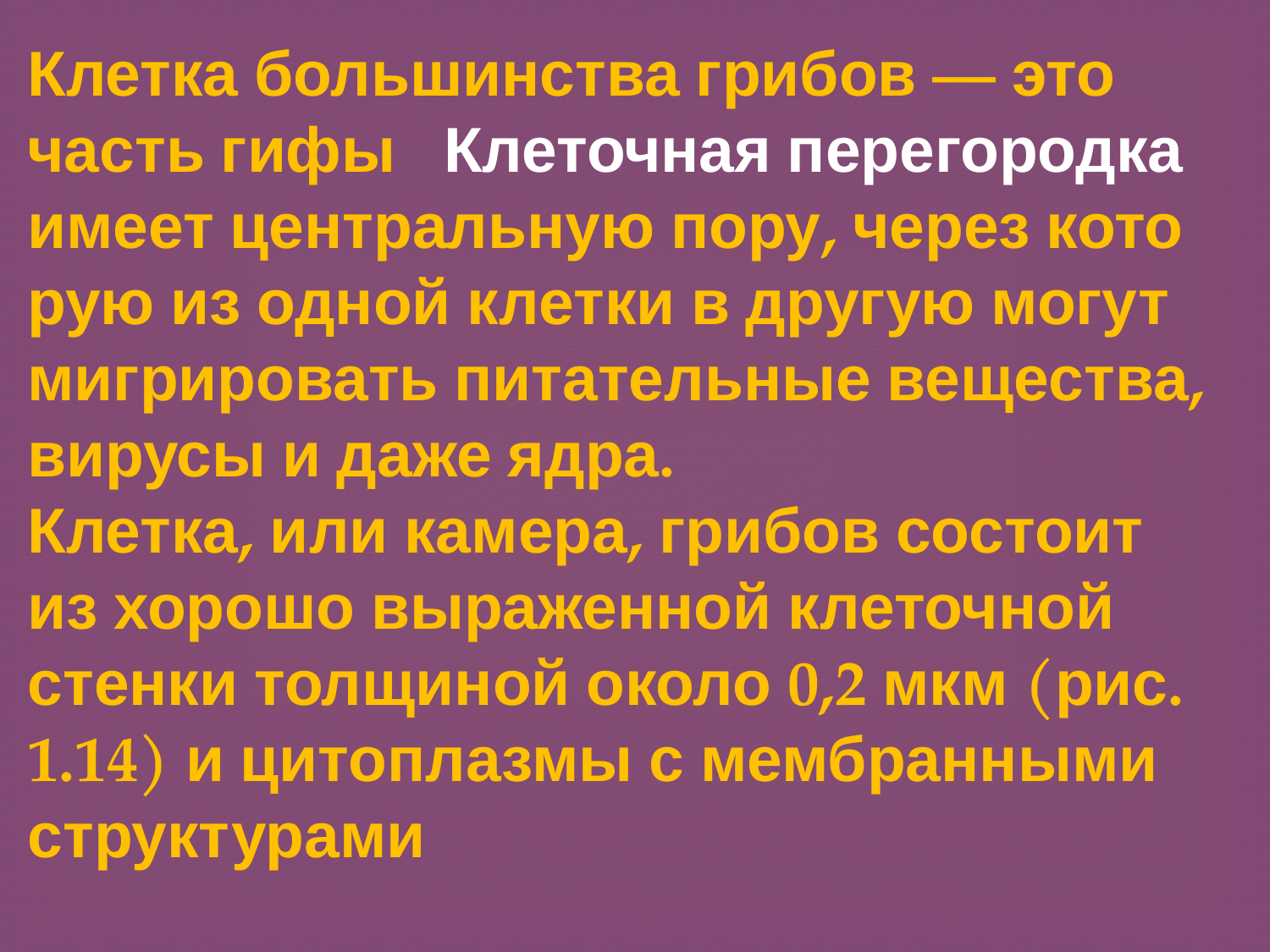

Клетка большинства грибов — это часть гифы   Клеточная перегородка имеет центральную пору, через кото­рую из одной клетки в другую могут мигрировать питательные вещества, вирусы и даже ядра.
Клетка, или камера, грибов состоит из хорошо выраженной клеточной стенки толщиной около 0,2 мкм (рис. 1.14) и цито­плазмы с мембранными структурами